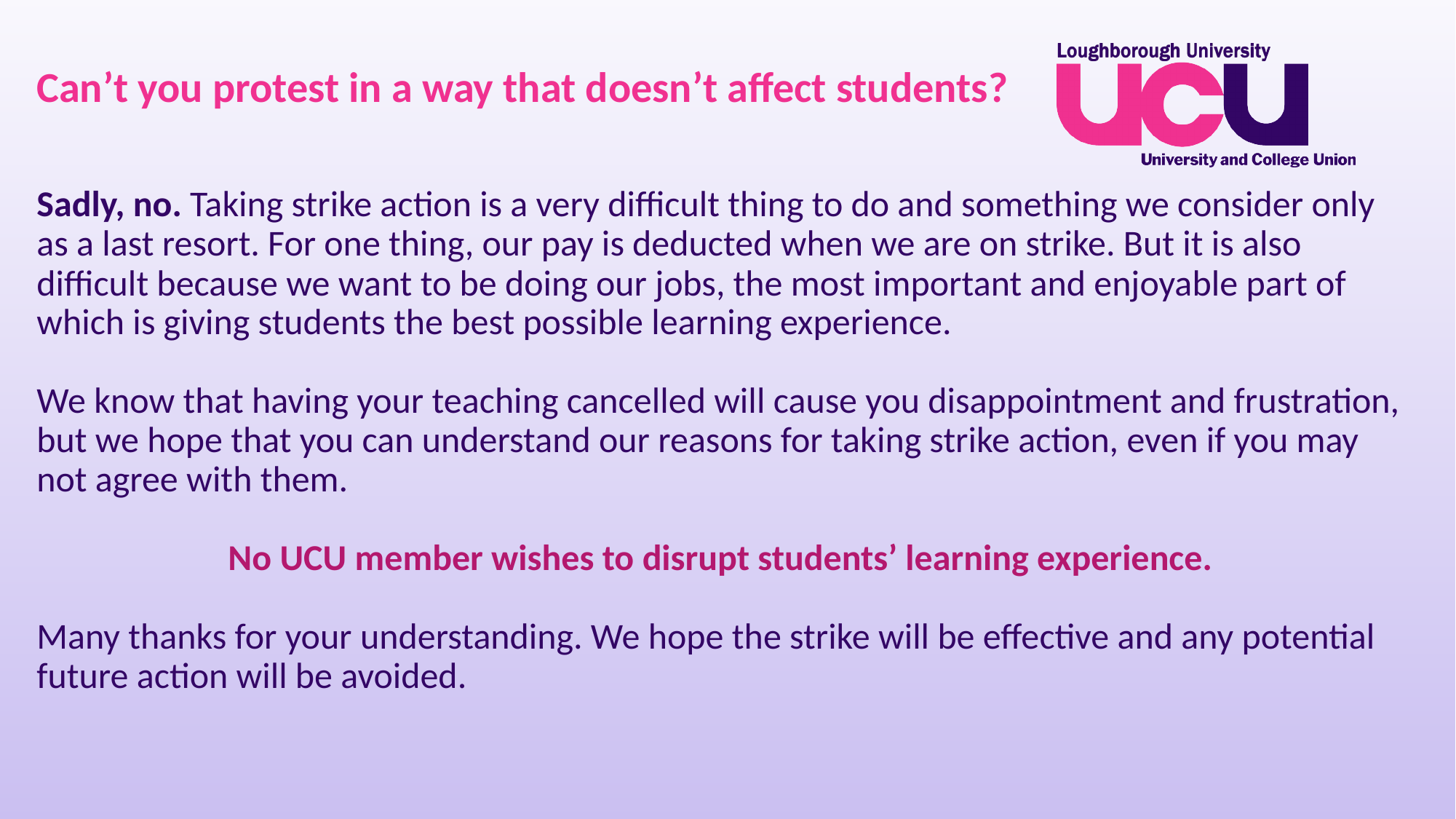

# Can’t you protest in a way that doesn’t affect students?
Sadly, no. Taking strike action is a very difficult thing to do and something we consider only as a last resort. For one thing, our pay is deducted when we are on strike. But it is also difficult because we want to be doing our jobs, the most important and enjoyable part of which is giving students the best possible learning experience.

We know that having your teaching cancelled will cause you disappointment and frustration, but we hope that you can understand our reasons for taking strike action, even if you may not agree with them.

No UCU member wishes to disrupt students’ learning experience.

Many thanks for your understanding. We hope the strike will be effective and any potential future action will be avoided.